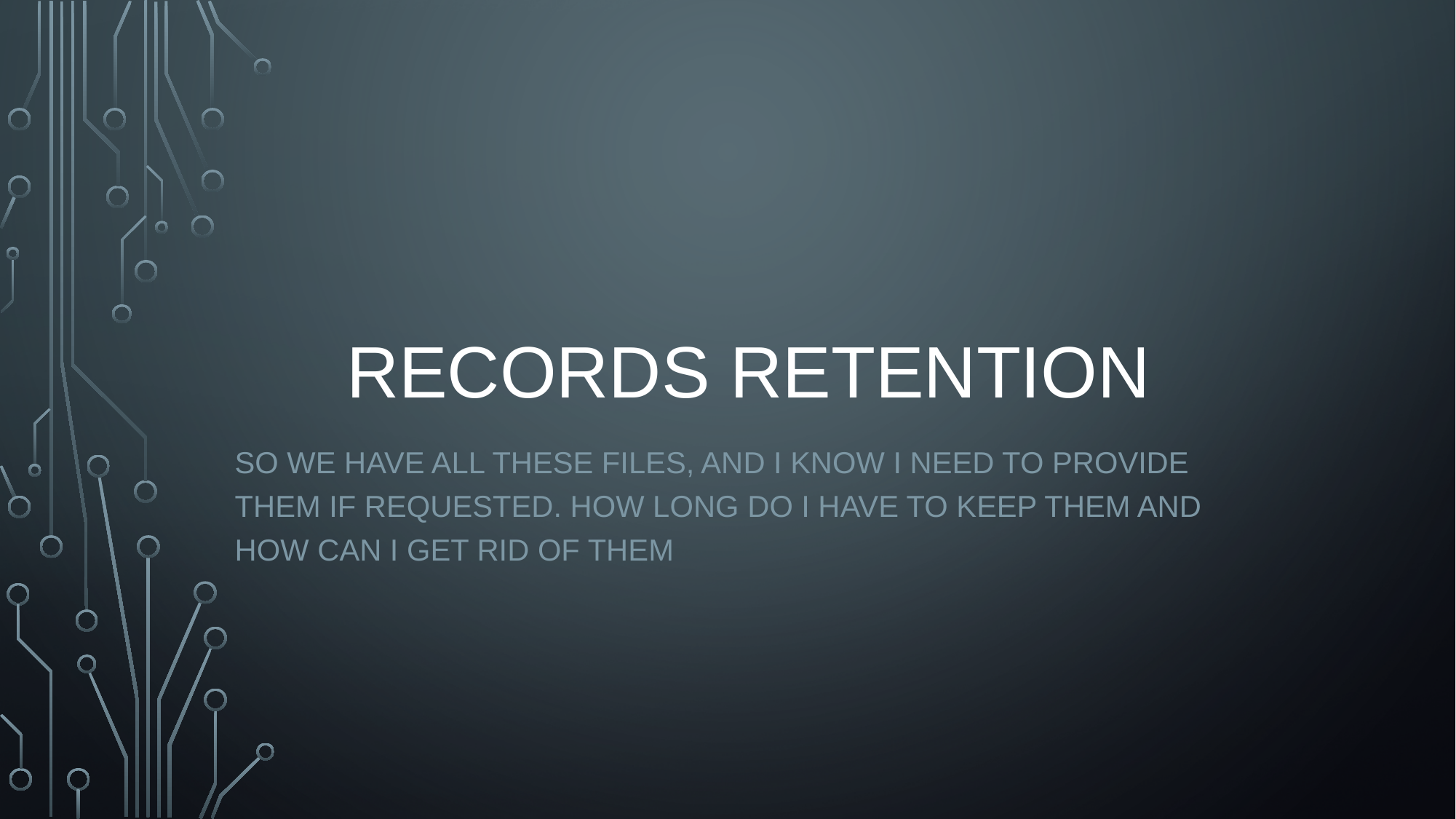

# Records Retention
So we have all these files, and I know I need to provide them if requested. How long do I have to keep them and how can I get rid of them